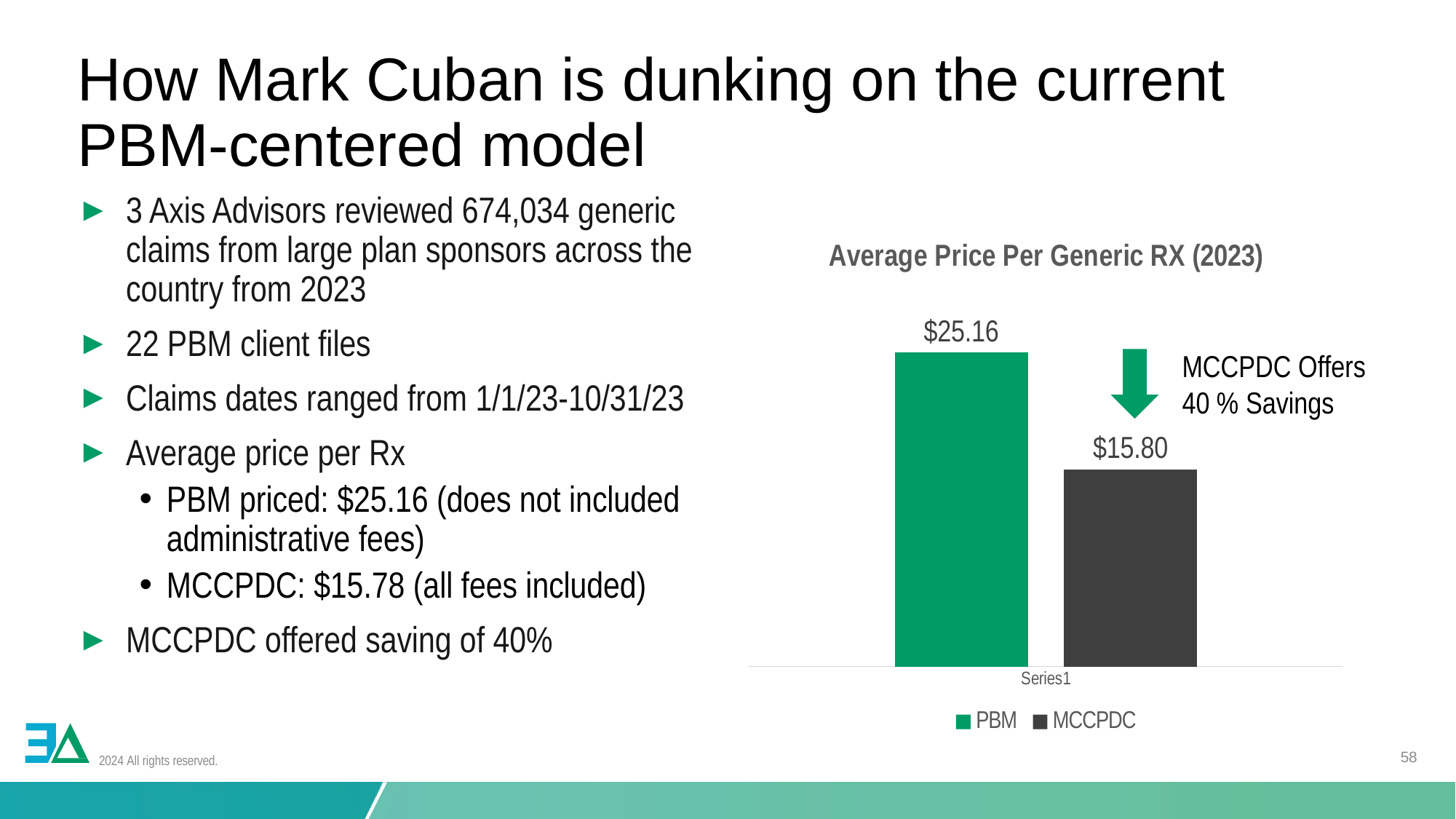

# How Mark Cuban is dunking on the current PBM-centered model
3 Axis Advisors reviewed 674,034 generic claims from large plan sponsors across the country from 2023
22 PBM client files
Claims dates ranged from 1/1/23-10/31/23
Average price per Rx
PBM priced: $25.16 (does not included administrative fees)
MCCPDC: $15.78 (all fees included)
MCCPDC offered saving of 40%

### Chart: Average Price Per Generic RX (2023)

| Category | PBM | MCCPDC |
|---|---|---|
|  | 25.16 | 15.8 |
MCCPDC Offers
40 % Savings

2023 All rights reserved.
2024 All rights reserved.